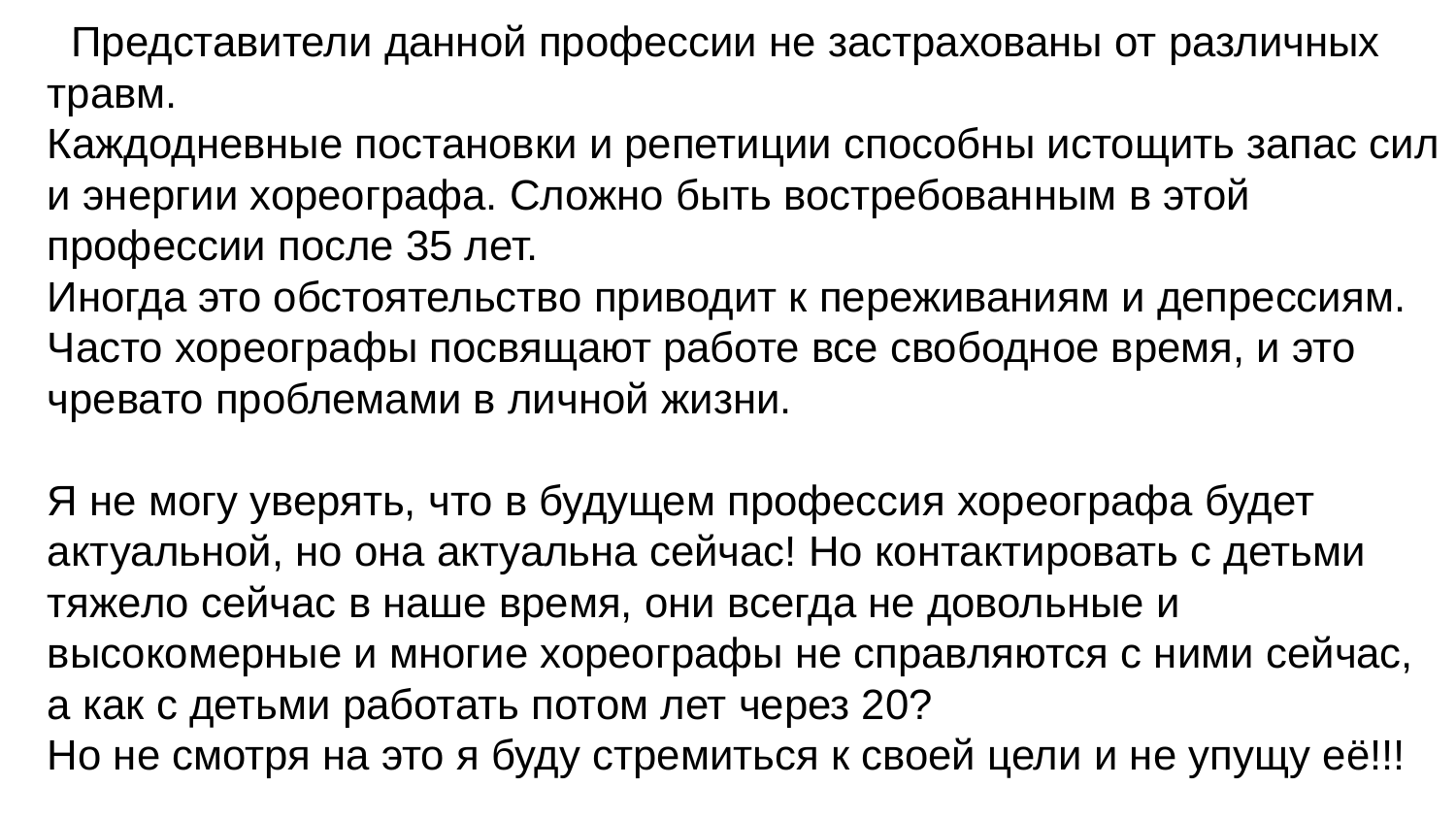

# Представители данной профессии не застрахованы от различных травм. Каждодневные постановки и репетиции способны истощить запас сил и энергии хореографа. Сложно быть востребованным в этой профессии после 35 лет. Иногда это обстоятельство приводит к переживаниям и депрессиям. Часто хореографы посвящают работе все свободное время, и это чревато проблемами в личной жизни. Я не могу уверять, что в будущем профессия хореографа будет актуальной, но она актуальна сейчас! Но контактировать с детьми тяжело сейчас в наше время, они всегда не довольные и высокомерные и многие хореографы не справляются с ними сейчас, а как с детьми работать потом лет через 20? Но не смотря на это я буду стремиться к своей цели и не упущу её!!!